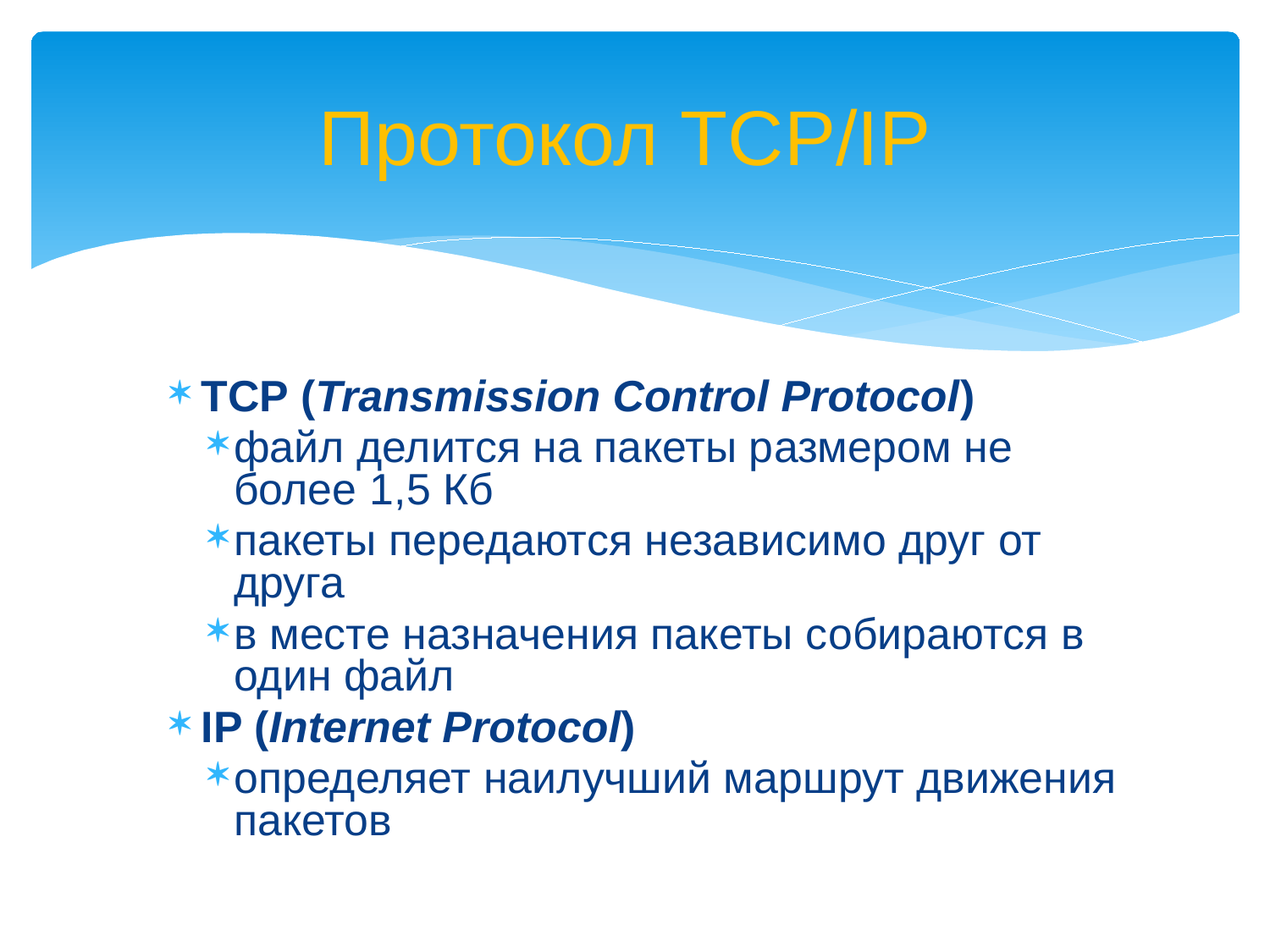

# Протокол TCP/IP
TCP (Transmission Control Protocol)
файл делится на пакеты размером не более 1,5 Кб
пакеты передаются независимо друг от друга
в месте назначения пакеты собираются в один файл
IP (Internet Protocol)
определяет наилучший маршрут движения пакетов